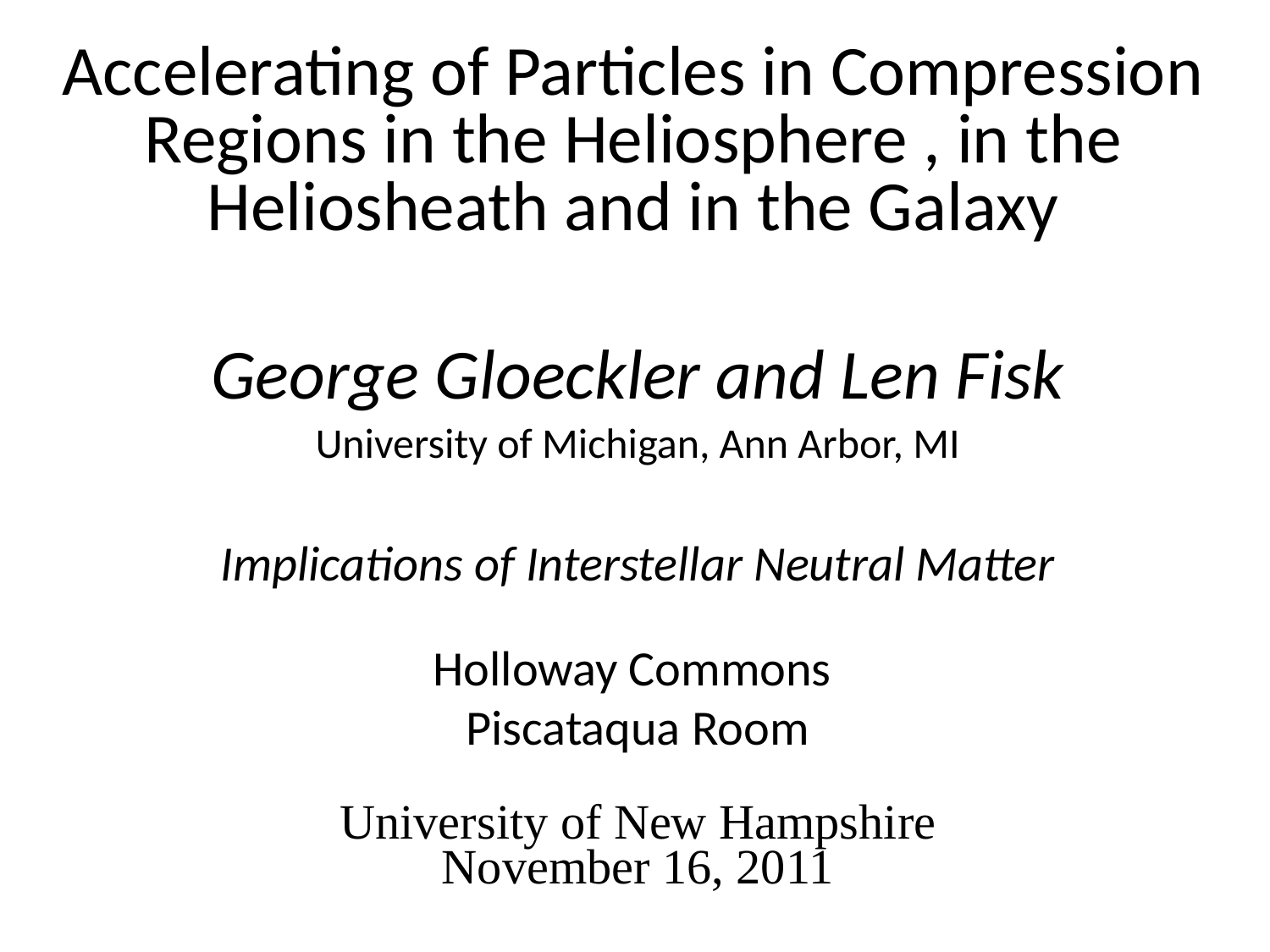

Accelerating of Particles in Compression Regions in the Heliosphere , in the Heliosheath and in the Galaxy

George Gloeckler and Len Fisk
University of Michigan, Ann Arbor, MI

Implications of Interstellar Neutral Matter

Holloway Commons
Piscataqua Room

University of New Hampshire
November 16, 2011